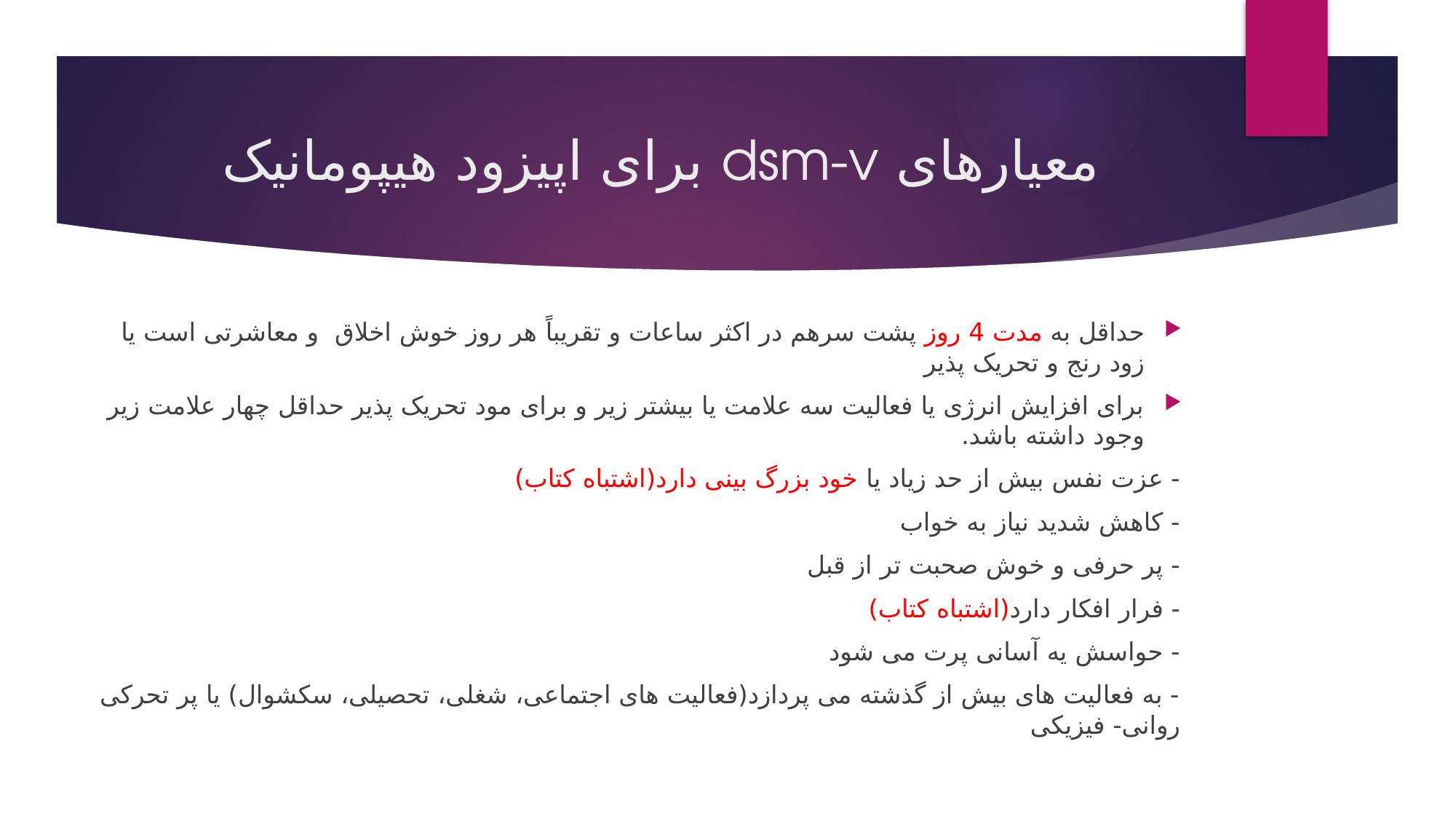

# معیارهای dsm-v برای اپیزود هیپومانیک
حداقل به مدت 4 روز پشت سرهم در اکثر ساعات و تقریباً هر روز خوش اخلاق  و معاشرتی است یا زود رنج و تحریک پذیر
برای افزایش انرژی یا فعالیت سه علامت یا بیشتر زیر و برای مود تحریک پذیر حداقل چهار علامت زیر وجود داشته باشد.
- عزت نفس بیش از حد زیاد یا خود بزرگ بینی دارد(اشتباه کتاب)
- کاهش شدید نیاز به خواب
- پر حرفی و خوش صحبت تر از قبل
- فرار افکار دارد(اشتباه کتاب)
- حواسش یه آسانی پرت می شود
- به فعالیت های بیش از گذشته می پردازد(فعالیت های اجتماعی، شغلی، تحصیلی، سکشوال) یا پر تحرکی روانی- فیزیکی